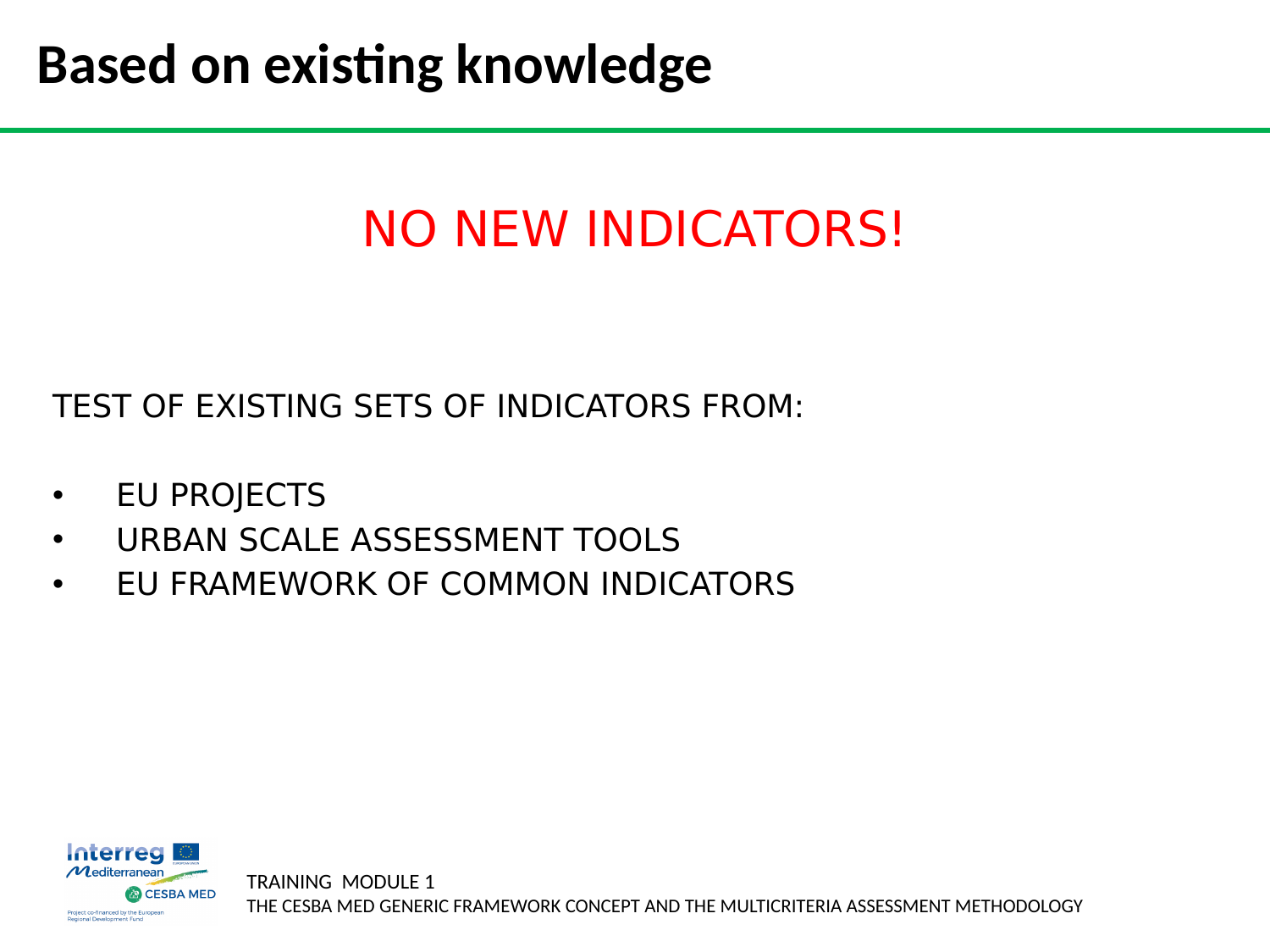

# Based on existing knowledge
NO NEW INDICATORS!

TEST OF EXISTING SETS OF INDICATORS FROM:

EU PROJECTS
URBAN SCALE ASSESSMENT TOOLS
EU FRAMEWORK OF COMMON INDICATORS